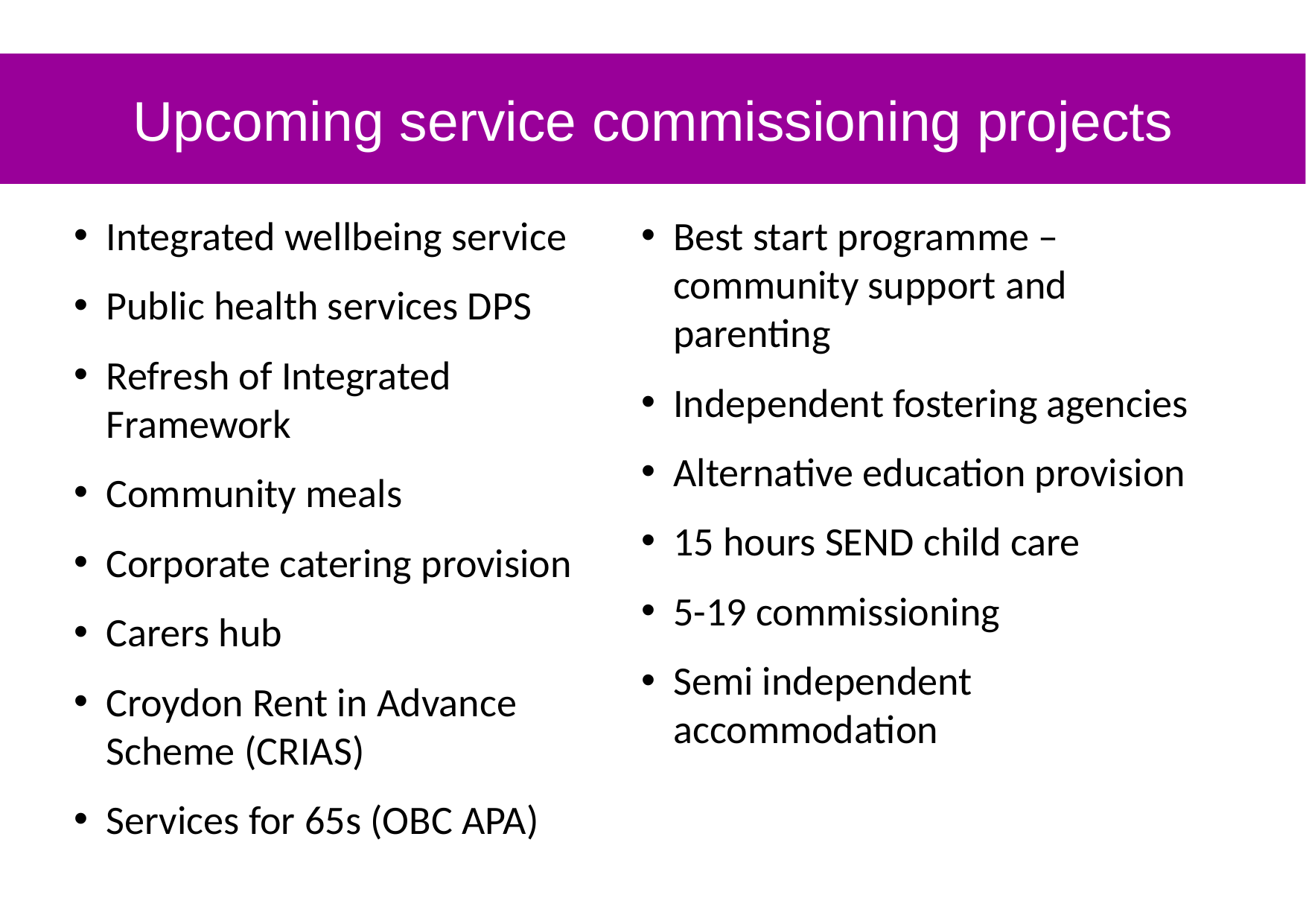

#
Upcoming service commissioning projects
Integrated wellbeing service
Public health services DPS
Refresh of Integrated Framework
Community meals
Corporate catering provision
Carers hub
Croydon Rent in Advance Scheme (CRIAS)
Services for 65s (OBC APA)

Best start programme – community support and parenting
Independent fostering agencies
Alternative education provision
15 hours SEND child care
5-19 commissioning
Semi independent accommodation